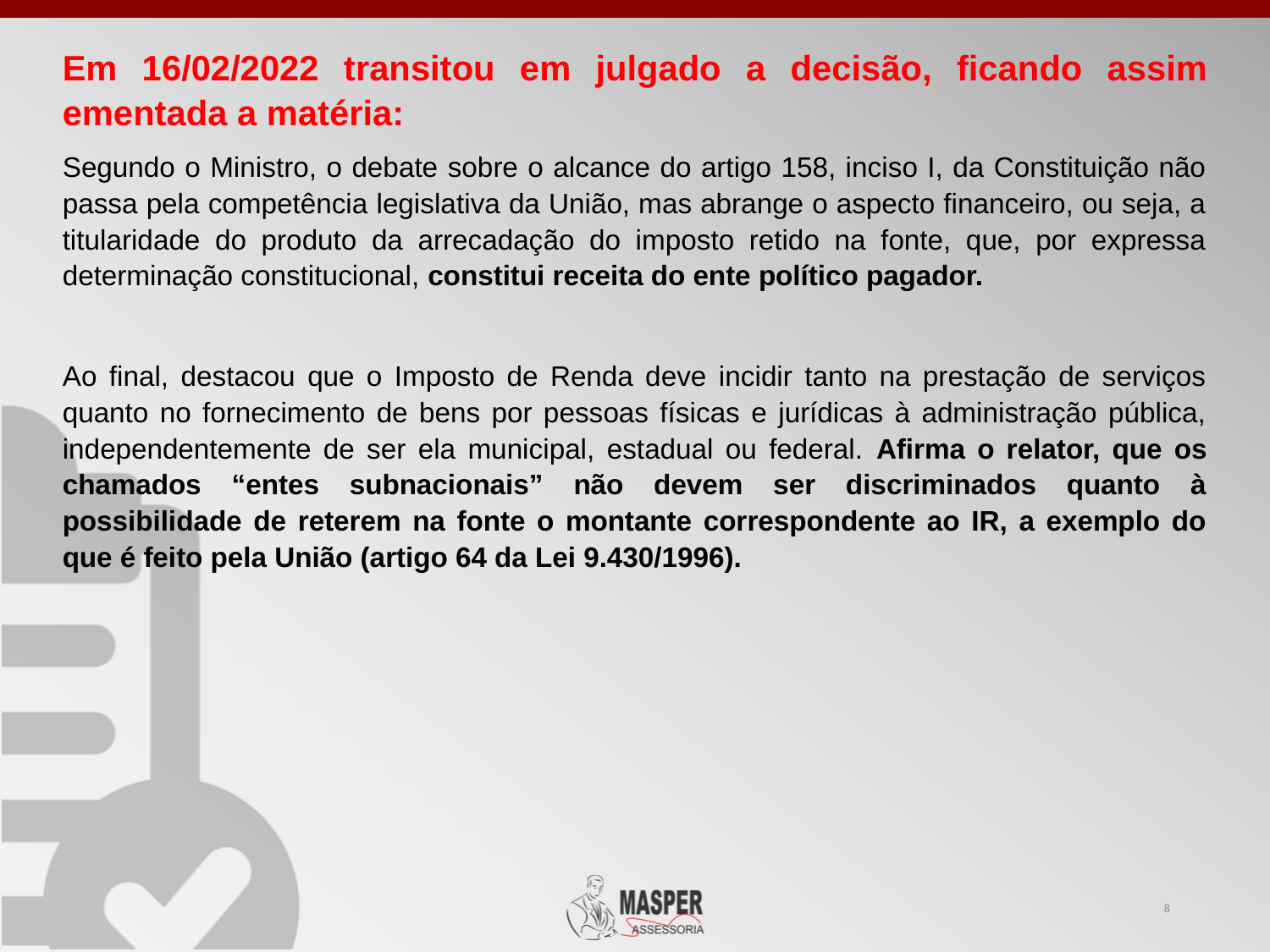

Em 16/02/2022 transitou em julgado a decisão, ficando assim ementada a matéria:

“RECURSO EXTRAORDINÁRIO. REPERCUSSÃO GERAL. INCIDENTE DE RESOLUÇÃO DE DEMANDAS REPETITIVAS (IRDR). DIREITO TRIBUTÁRIO. DIREITO FINANCEIRO. REPARTIÇÃO DE RECEITAS ENTRE OS ENTES DA FEDERAÇÃO. TITULARIDADE DO IMPOSTO DE RENDA INCIDENTE NA FONTE SOBRE RENDIMENTOS PAGOS, A QUALQUER TÍTULO, PELOS MUNICÍPIOS, A PESSOAS FÍSICAS OU JURÍDICAS CONTRATADAS PARA PRESTAÇÃO DE BENS OU SERVIÇOS. ART. 158, INCISO I, DA CONSTITUIÇÃO FEDERAL. RECURSO EXTRAORDINÁRIO DESPROVIDO. TESE FIXADA. 1. A Constituição Federal de 1988 rompeu com o paradigma anterior - no qual verificávamos a tendência de concentração do poder econômico no ente central (União), implementando a descentralização de competências e receitas aos entes subnacionais, a fim de garantir-lhes a autonomia necessária para cumprir suas atribuições. 2. A análise dos dispositivos constitucionais que versam sobre a repartição de receitas entre os Entes Federados, considerando o contexto histórico em que elaborados, deve ter em vista a tendência de descentralização dos recursos e os valores do federalismo de cooperação, com vistas ao fortalecimento e autonomia dos entes subnacionais. 3. A Constituição Federal, ao dispor no art. 158, I, que pertencem aos Municípios “o produto da arrecadação do imposto da União sobre renda e proventos de qualquer natureza, incidente na fonte, sobre rendimentos pagos, a qualquer título, por eles, suas autarquias e pelas fundações que instituírem e mantiverem.”, optou por não restringir expressamente o termo ‘rendimentos pagos’, por sua vez, a expressão ‘ a qualquer título’ demonstra nitidamente a intenção de ampliar as hipóteses de abrangência do referido termo. Desse modo, o conceito de rendimentos constante do referido dispositivo constitucional não deve ser interpretado de forma restritiva. 4. A previsão constitucional de repartição das receitas tributárias não altera a distribuição de competências, pois não influi na privatividade do ente federativo em instituir e cobrar seus próprios impostos, influindo, tão somente, na distribuição da receita arrecadada, inexistindo, na presente hipótese, qualquer ofensa ao art. 153, III, da Constituição Federal. 5. O direito subjetivo do ente federativo beneficiado com a participação no produto da arrecadação do Imposto de Renda Retido na Fonte - IRRF, nos termos dos arts. 157, I, e 158, I, da Constituição Federal, somente existirá a partir do momento em que o ente federativo competente criar o tributo e ocorrer seu fato imponível. No entanto, uma vez devidamente instituído o tributo, não pode a União - que possui a competência legislativa - inibir ou restringir o acesso dos entes constitucionalmente agraciados com a repartição de receitas aos valores que lhes correspondem. 6. O acórdão recorrido, ao fixar a tese no sentido de que “O artigo 158, I, da Constituição Federal de 1988 define a titularidade municipal das receitas arrecadadas a título de imposto de renda retido na fonte, incidente sobre valores pagos pelos Municípios, a pessoas físicas ou jurídicas contratadas para a prestação de bens ou serviços”, atentou-se à literalidade e à finalidade (descentralização de receitas) do disposto no art. 158, I, da Lei Maior. 7. Ainda que em dado momento alguns entes federados, incluindo a União, tenham adotado entendimento restritivo relativamente ao disposto no art. 158, I, da Constituição Federal, tal entendimento vai de encontro à literalidade do referido dispositivo constitucional, devendo ser extirpado do ordenamento jurídico pátrio. 8. A delimitação imposta pelo art. 64 da Lei 9.430/1996 - que permite a retenção do imposto de renda somente pela Administração federal - é claramente inconstitucional, na medida em que cria uma verdadeira discriminação injustificada entre os entes federativos, com nítida vantagem para a União Federal e exclusão dos entes subnacionais. 9. Recurso Extraordinário a que se nega provimento. Fixação da seguinte tese para o TEMA 1130: “Pertence ao Município, aos Estados e ao Distrito Federal a titularidade das receitas arrecadadas a título de imposto de renda retido na fonte incidente sobre valores pagos por eles, suas autarquias e fundações a pessoas físicas ou jurídicas contratadas para a prestação de bens ou serviços, conforme disposto nos arts. 158, I, e 157, I, da Constituição Federal.
Em 16/02/2022 transitou em julgado a decisão, ficando assim ementada a matéria:
Segundo o Ministro, o debate sobre o alcance do artigo 158, inciso I, da Constituição não passa pela competência legislativa da União, mas abrange o aspecto financeiro, ou seja, a titularidade do produto da arrecadação do imposto retido na fonte, que, por expressa determinação constitucional, constitui receita do ente político pagador.

Ao final, destacou que o Imposto de Renda deve incidir tanto na prestação de serviços quanto no fornecimento de bens por pessoas físicas e jurídicas à administração pública, independentemente de ser ela municipal, estadual ou federal. Afirma o relator, que os chamados “entes subnacionais” não devem ser discriminados quanto à possibilidade de reterem na fonte o montante correspondente ao IR, a exemplo do que é feito pela União (artigo 64 da Lei 9.430/1996).
8